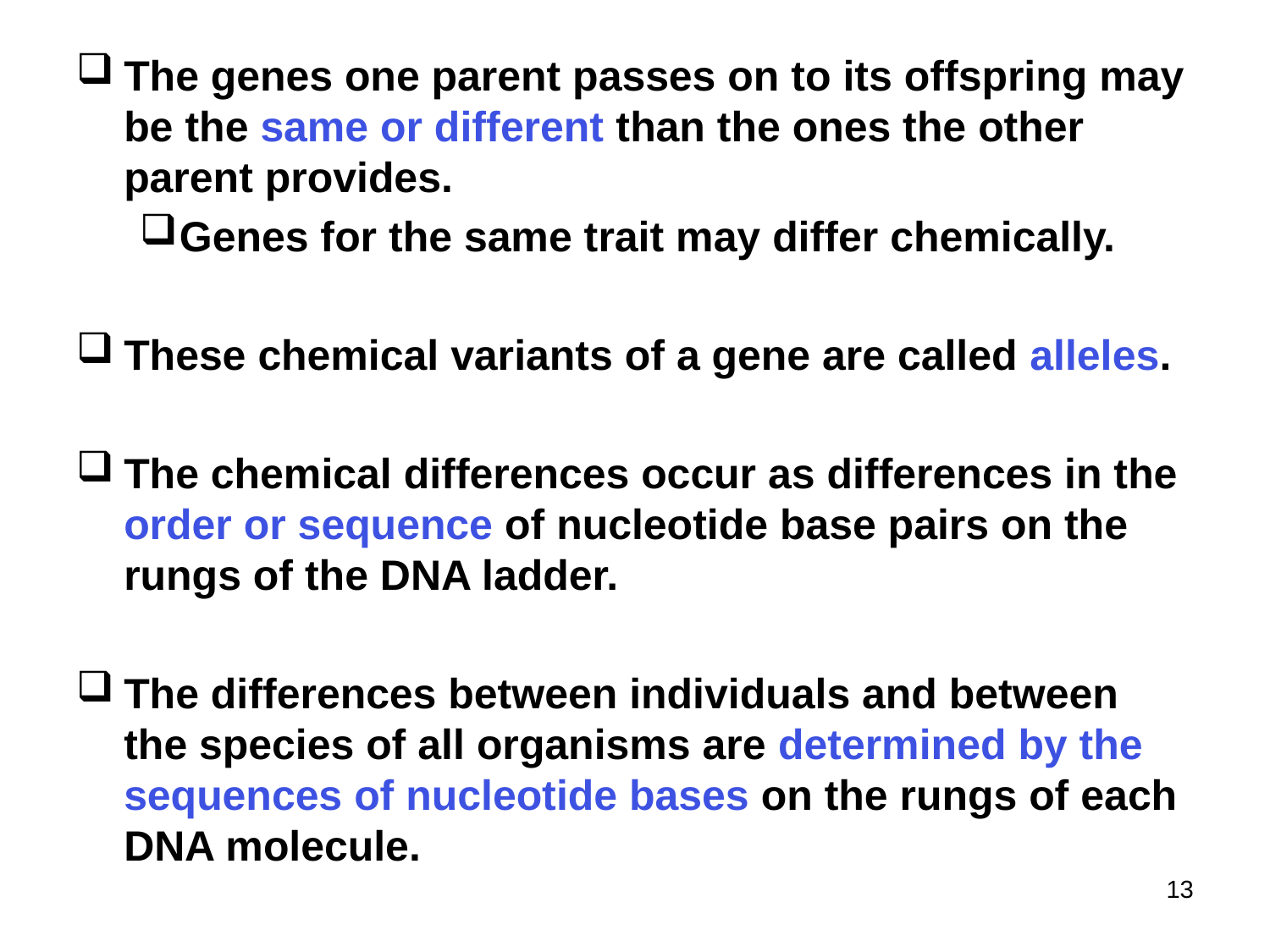

The genes one parent passes on to its offspring may be the same or different than the ones the other parent provides.
Genes for the same trait may differ chemically.

These chemical variants of a gene are called alleles.

The chemical differences occur as differences in the order or sequence of nucleotide base pairs on the rungs of the DNA ladder.

The differences between individuals and between the species of all organisms are determined by the sequences of nucleotide bases on the rungs of each DNA molecule.
13